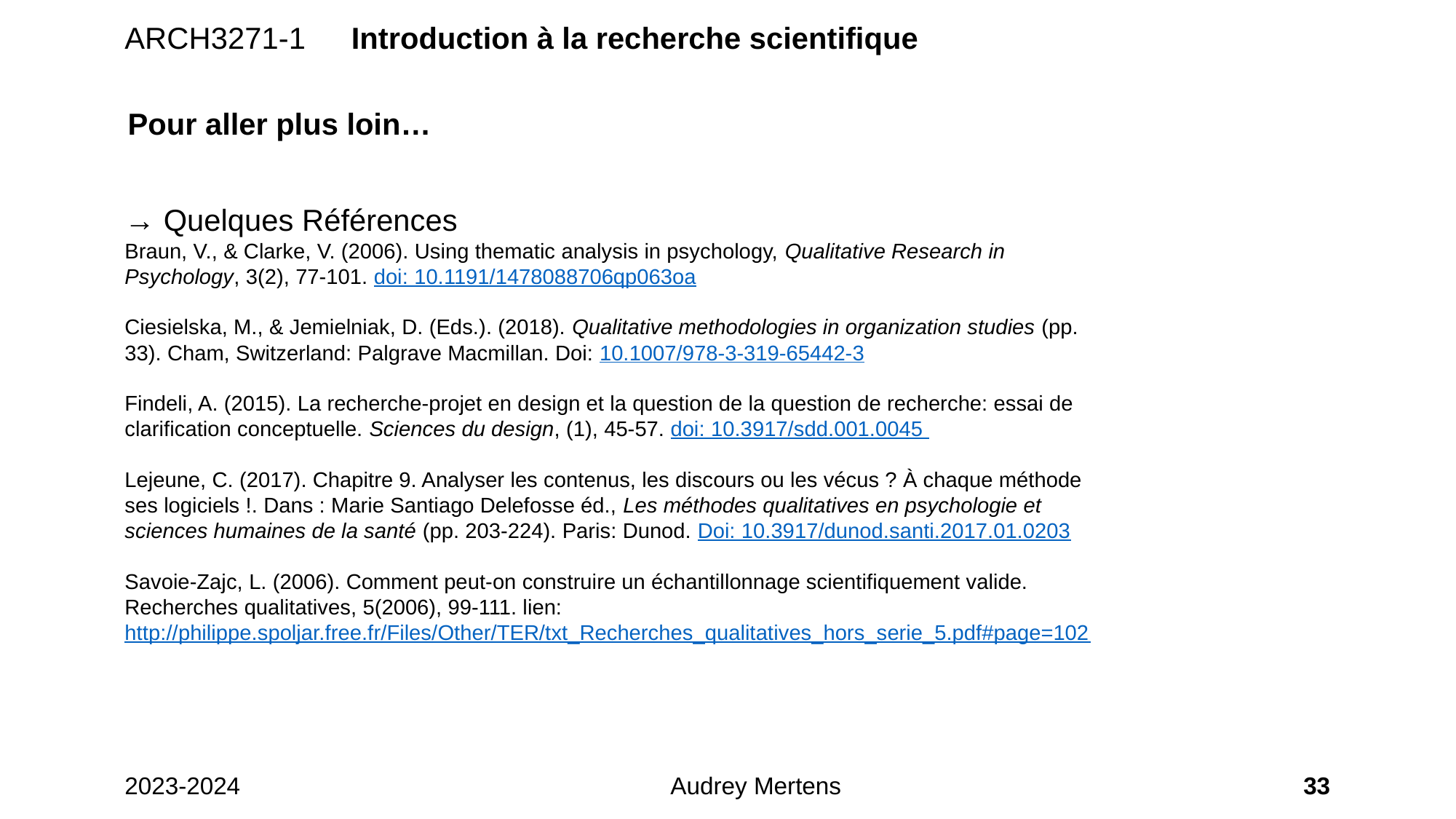

ARCH3271-1	 Introduction à la recherche scientifique
Pour aller plus loin…
→ Quelques Références
Braun, V., & Clarke, V. (2006). Using thematic analysis in psychology, Qualitative Research in Psychology, 3(2), 77-101. doi: 10.1191/1478088706qp063oa

Ciesielska, M., & Jemielniak, D. (Eds.). (2018). Qualitative methodologies in organization studies (pp. 33). Cham, Switzerland: Palgrave Macmillan. Doi: 10.1007/978-3-319-65442-3

Findeli, A. (2015). La recherche-projet en design et la question de la question de recherche: essai de clarification conceptuelle. Sciences du design, (1), 45-57. doi: 10.3917/sdd.001.0045

Lejeune, C. (2017). Chapitre 9. Analyser les contenus, les discours ou les vécus ? À chaque méthode ses logiciels !. Dans : Marie Santiago Delefosse éd., Les méthodes qualitatives en psychologie et sciences humaines de la santé (pp. 203-224). Paris: Dunod. Doi: 10.3917/dunod.santi.2017.01.0203

Savoie-Zajc, L. (2006). Comment peut-on construire un échantillonnage scientifiquement valide. Recherches qualitatives, 5(2006), 99-111. lien: http://philippe.spoljar.free.fr/Files/Other/TER/txt_Recherches_qualitatives_hors_serie_5.pdf#page=102

33
2023-2024 				Audrey Mertens